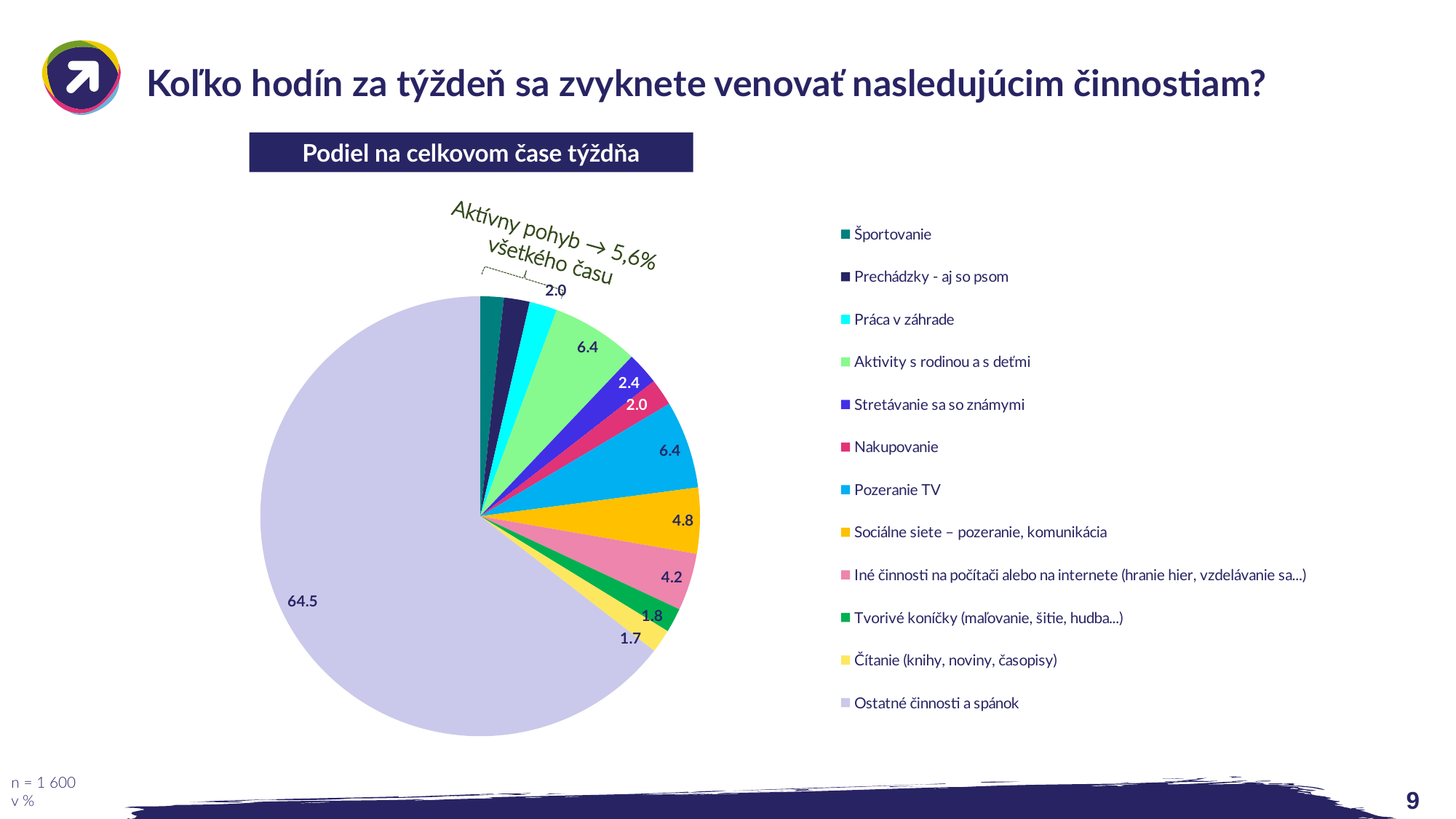

# Koľko hodín za týždeň sa zvyknete venovať nasledujúcim činnostiam?
Podiel na celkovom čase týždňa

### Chart

| Category | aktivita v % za celý týždeň tj. 168 hodín |
|---|---|
| Športovanie | 1.728422619047619 |
| Prechádzky - aj so psom | 1.892857142857143 |
| Práca v záhrade | 2.0401785714285716 |
| Aktivity s rodinou a s deťmi | 6.430059523809524 |
| Stretávanie sa so známymi | 2.3950892857142856 |
| Nakupovanie | 1.9754464285714284 |
| Pozeranie TV | 6.446428571428571 |
| Sociálne siete – pozeranie, komunikácia | 4.8351934523809526 |
| Iné činnosti na počítači alebo na internete (hranie hier, vzdelávanie sa...) | 4.212797619047619 |
| Tvorivé koníčky (maľovanie, šitie, hudba...) | 1.7953869047619049 |
| Čítanie (knihy, noviny, časopisy) | 1.7258184523809523 |
| Ostatné činnosti a spánok | 64.52380952380953 |
Aktívny pohyb → 5,6%
všetkého času

n = 1 600
v %

9